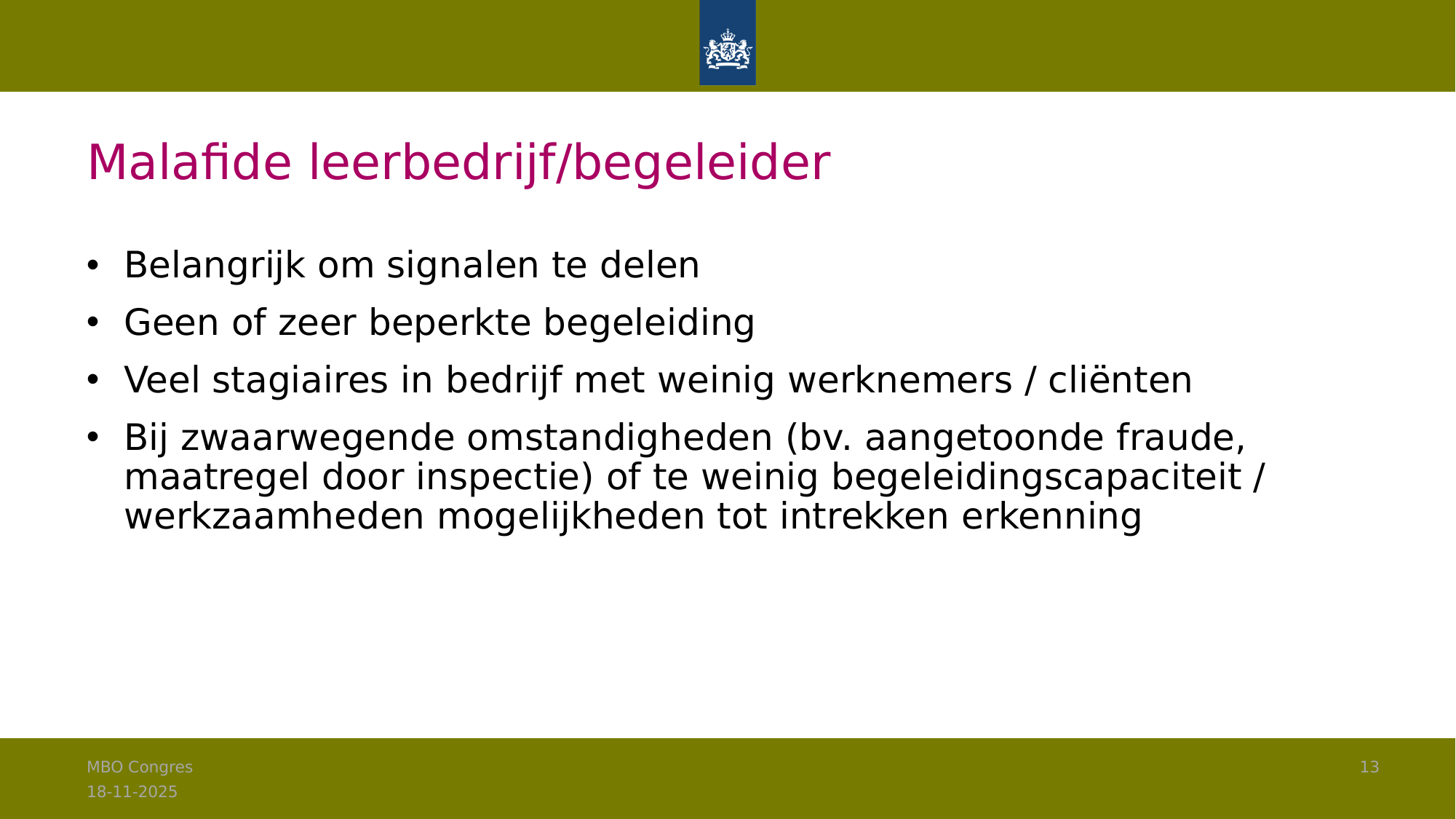

# Malafide leerbedrijf/begeleider
Belangrijk om signalen te delen
Geen of zeer beperkte begeleiding
Veel stagiaires in bedrijf met weinig werknemers / cliënten
Bij zwaarwegende omstandigheden (bv. aangetoonde fraude, maatregel door inspectie) of te weinig begeleidingscapaciteit / werkzaamheden mogelijkheden tot intrekken erkenning

MBO Congres
13
18-11-2025